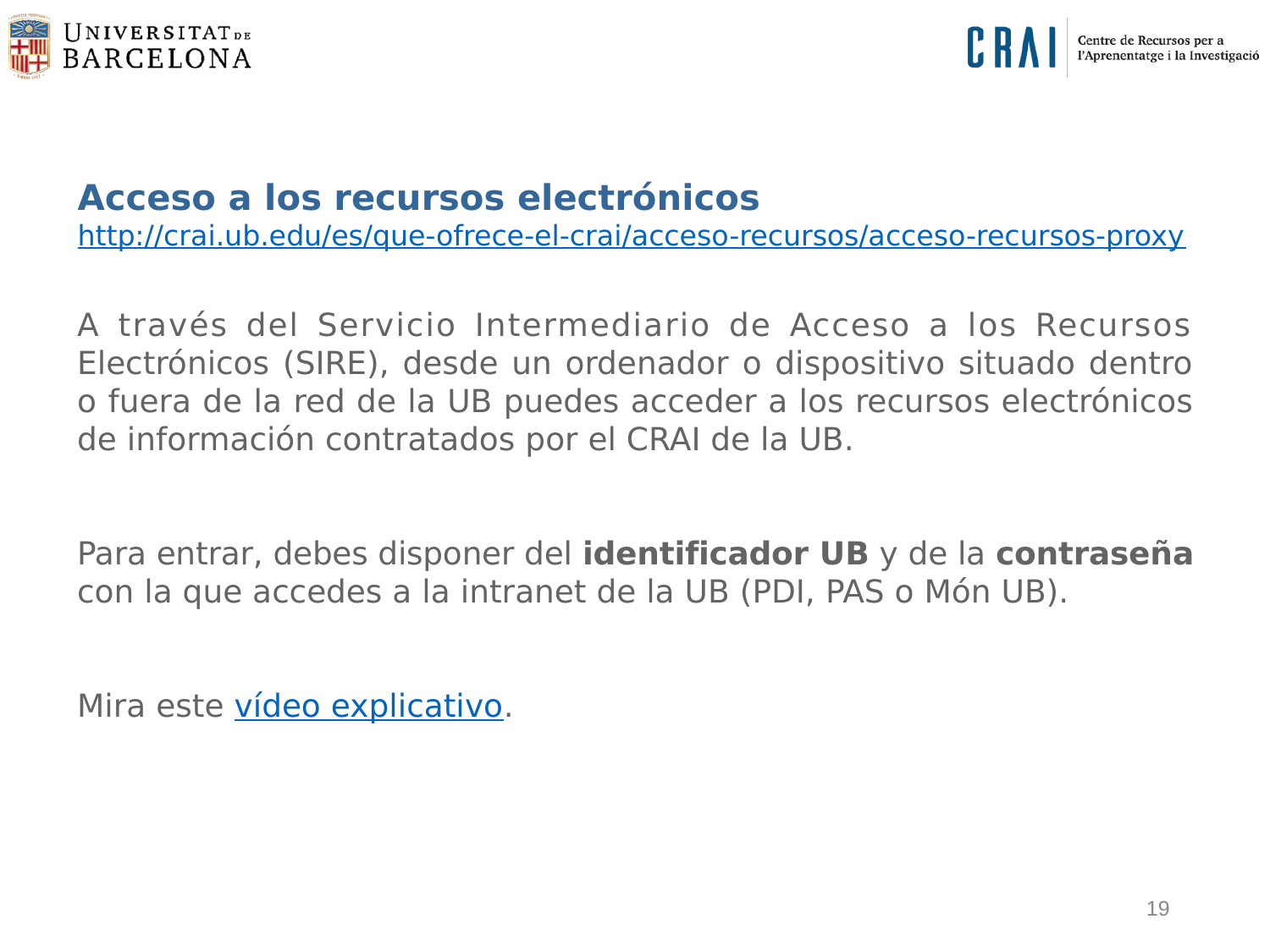

Acceso a los recursos electrónicos
http://crai.ub.edu/es/que-ofrece-el-crai/acceso-recursos/acceso-recursos-proxy
A través del Servicio Intermediario de Acceso a los Recursos Electrónicos (SIRE), desde un ordenador o dispositivo situado dentro o fuera de la red de la UB puedes acceder a los recursos electrónicos de información contratados por el CRAI de la UB.

Para entrar, debes disponer del identificador UB y de la contraseña con la que accedes a la intranet de la UB (PDI, PAS o Món UB).

Mira este vídeo explicativo.
19